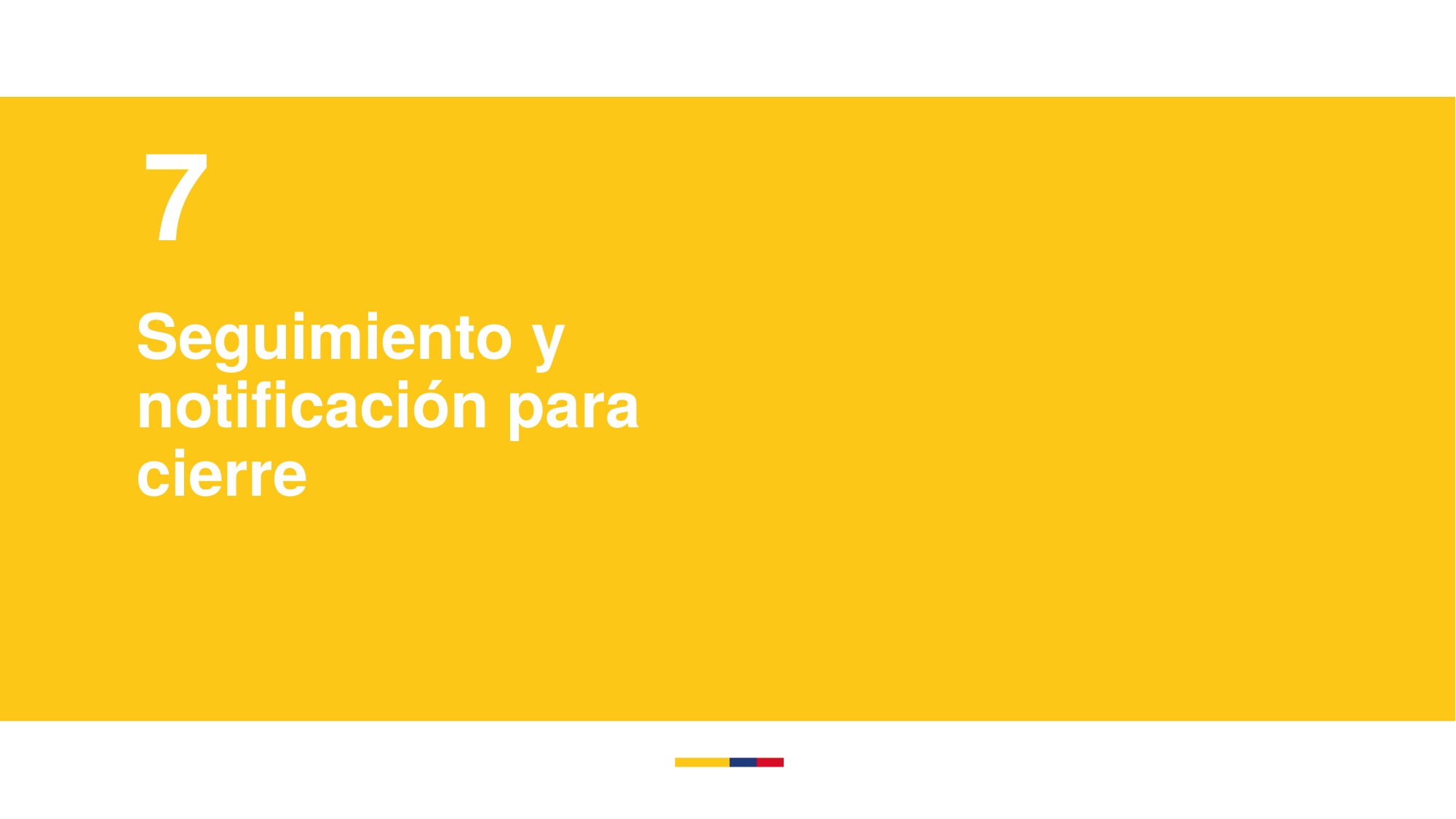

7
# Seguimiento y notificación para cierre